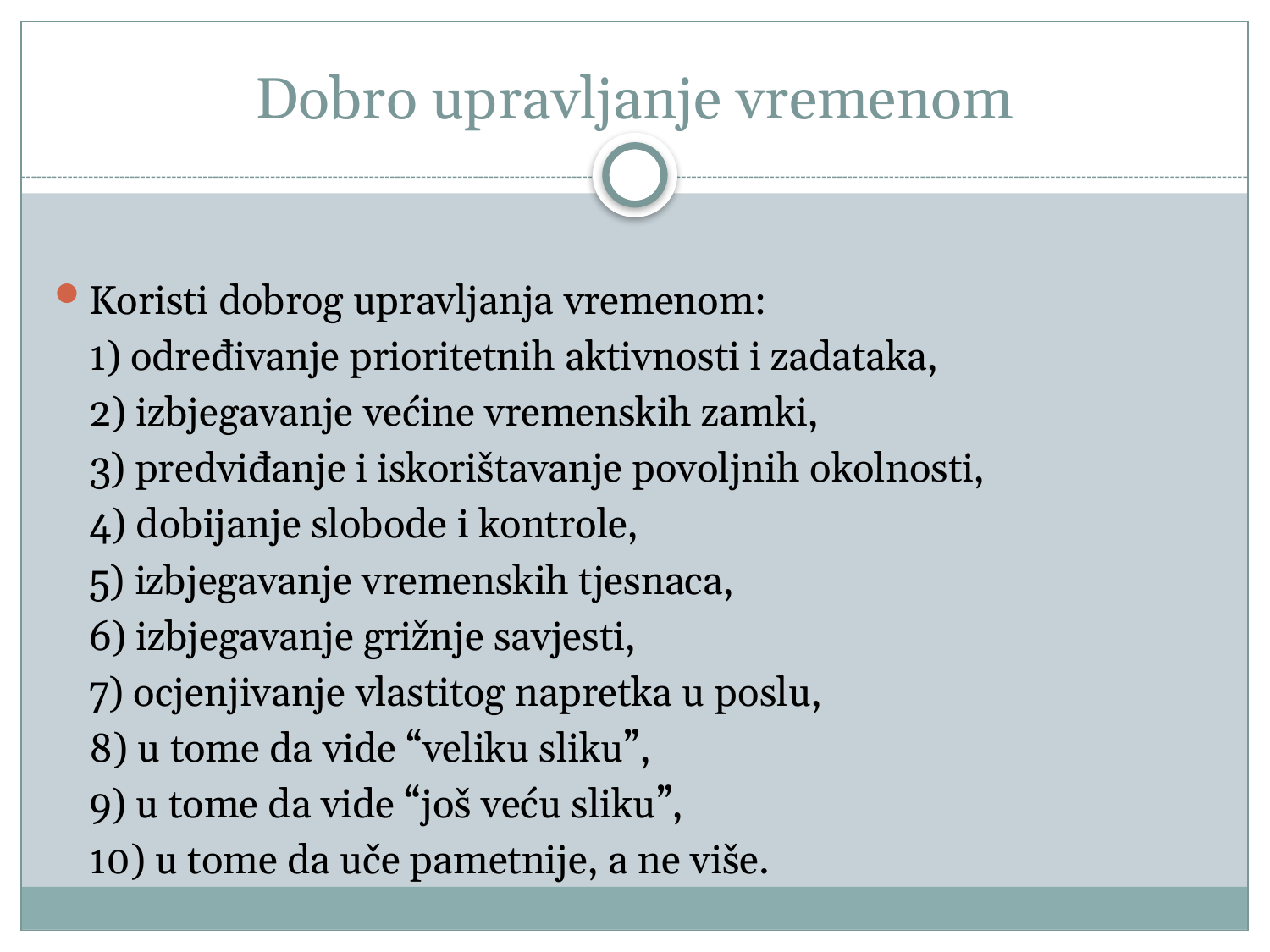

# Dobro upravljanje vremenom

Koristi dobrog upravljanja vremenom:
	1) određivanje prioritetnih aktivnosti i zadataka,
	2) izbjegavanje većine vremenskih zamki,
	3) predviđanje i iskorištavanje povoljnih okolnosti,
	4) dobijanje slobode i kontrole,
	5) izbjegavanje vremenskih tjesnaca,
	6) izbjegavanje grižnje savjesti,
	7) ocjenjivanje vlastitog napretka u poslu,
	8) u tome da vide “veliku sliku”,
	9) u tome da vide “još veću sliku”,
	10) u tome da uče pametnije, a ne više.